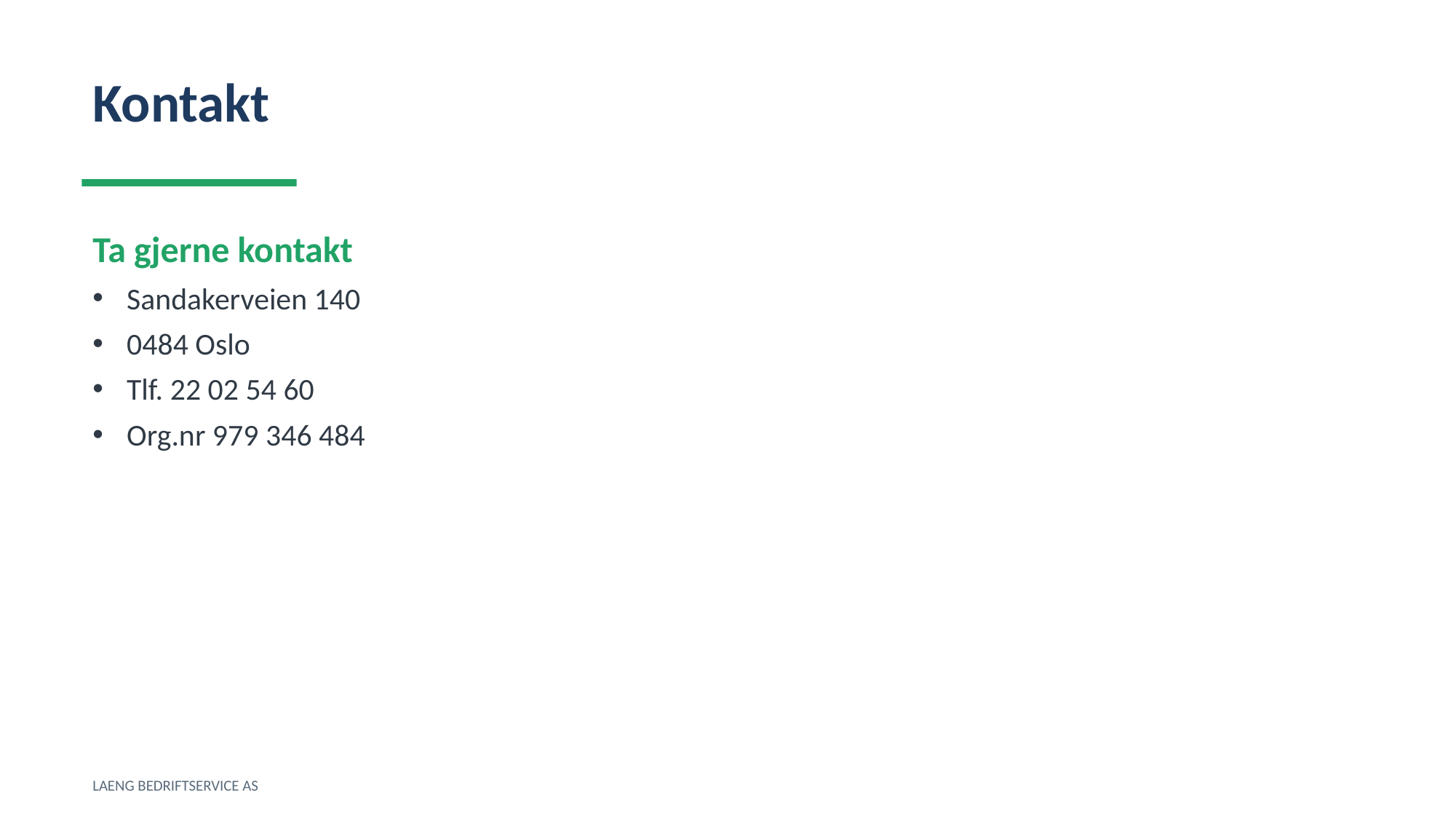

Kontakt

Ta gjerne kontakt
Sandakerveien 140
0484 Oslo
Tlf. 22 02 54 60
Org.nr 979 346 484
LAENG BEDRIFTSERVICE AS